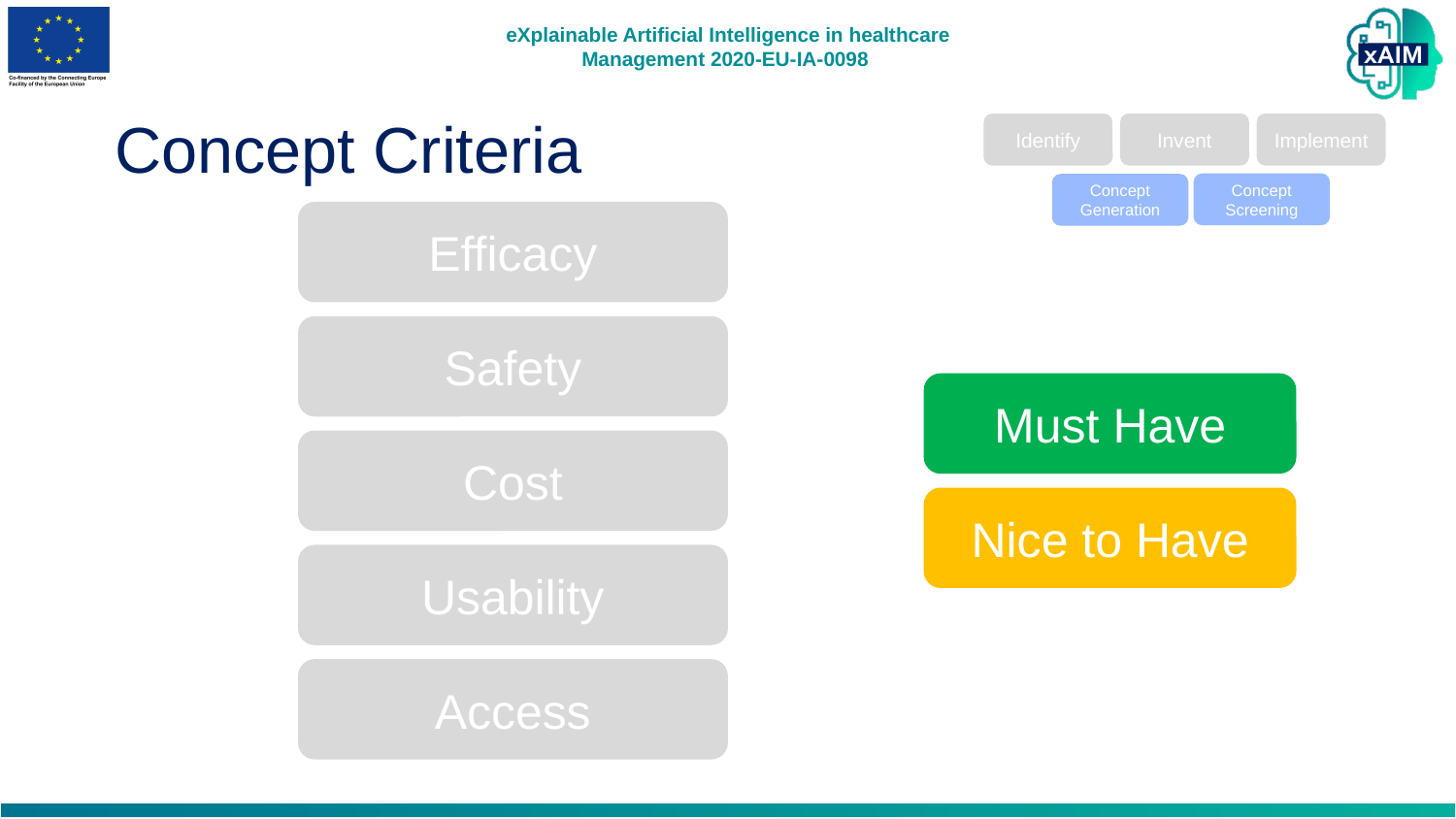

# Concept Criteria
Invent
Implement
Identify
Concept Screening
Concept Generation
Efficacy
Safety
Must Have
Cost
Nice to Have
Usability
Access